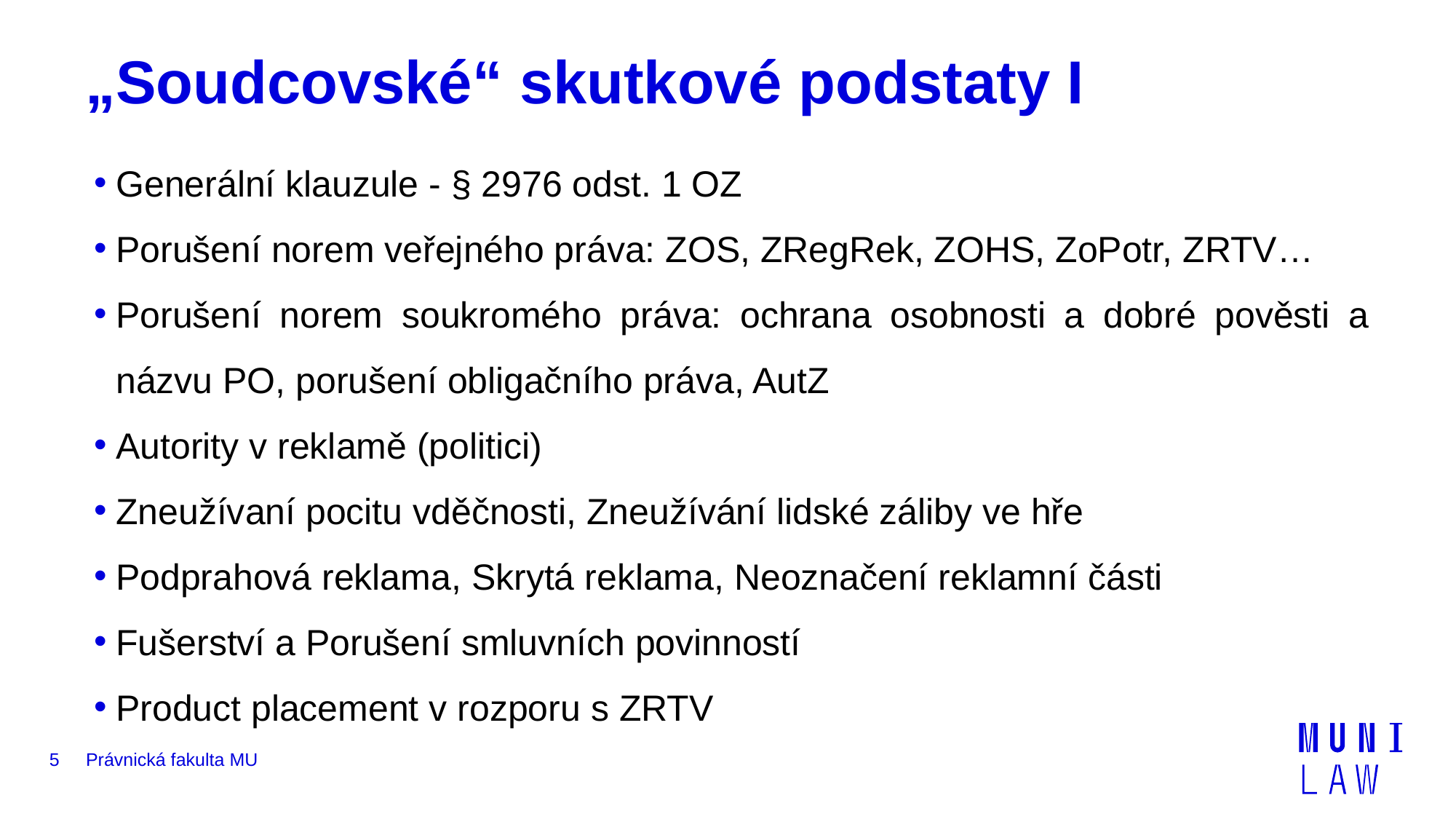

# „Soudcovské“ skutkové podstaty I
Generální klauzule - § 2976 odst. 1 OZ
Porušení norem veřejného práva: ZOS, ZRegRek, ZOHS, ZoPotr, ZRTV…
Porušení norem soukromého práva: ochrana osobnosti a dobré pověsti a názvu PO, porušení obligačního práva, AutZ
Autority v reklamě (politici)
Zneužívaní pocitu vděčnosti, Zneužívání lidské záliby ve hře
Podprahová reklama, Skrytá reklama, Neoznačení reklamní části
Fušerství a Porušení smluvních povinností
Product placement v rozporu s ZRTV

5
Právnická fakulta MU